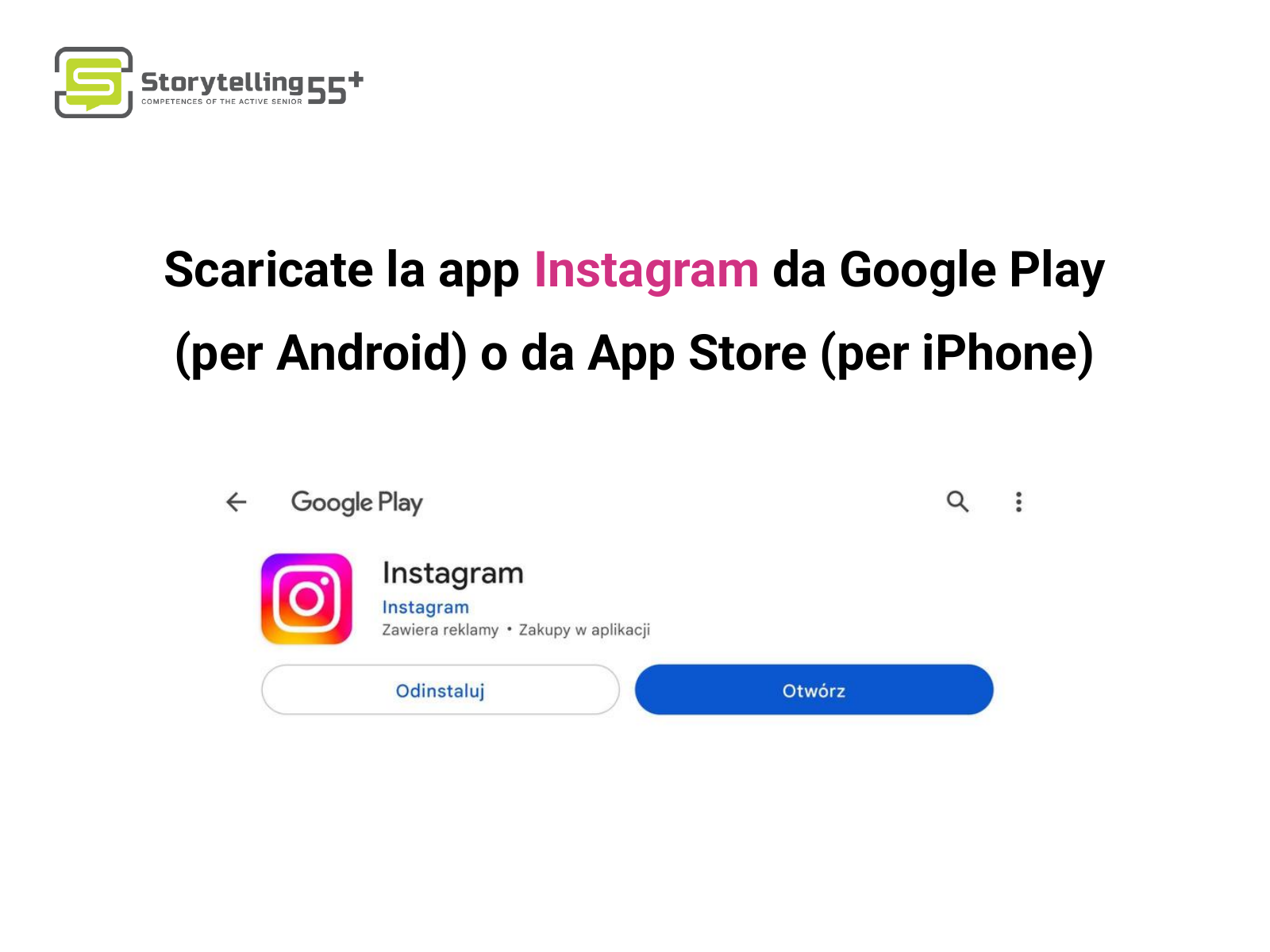

Scaricate la app Instagram da Google Play (per Android) o da App Store (per iPhone)